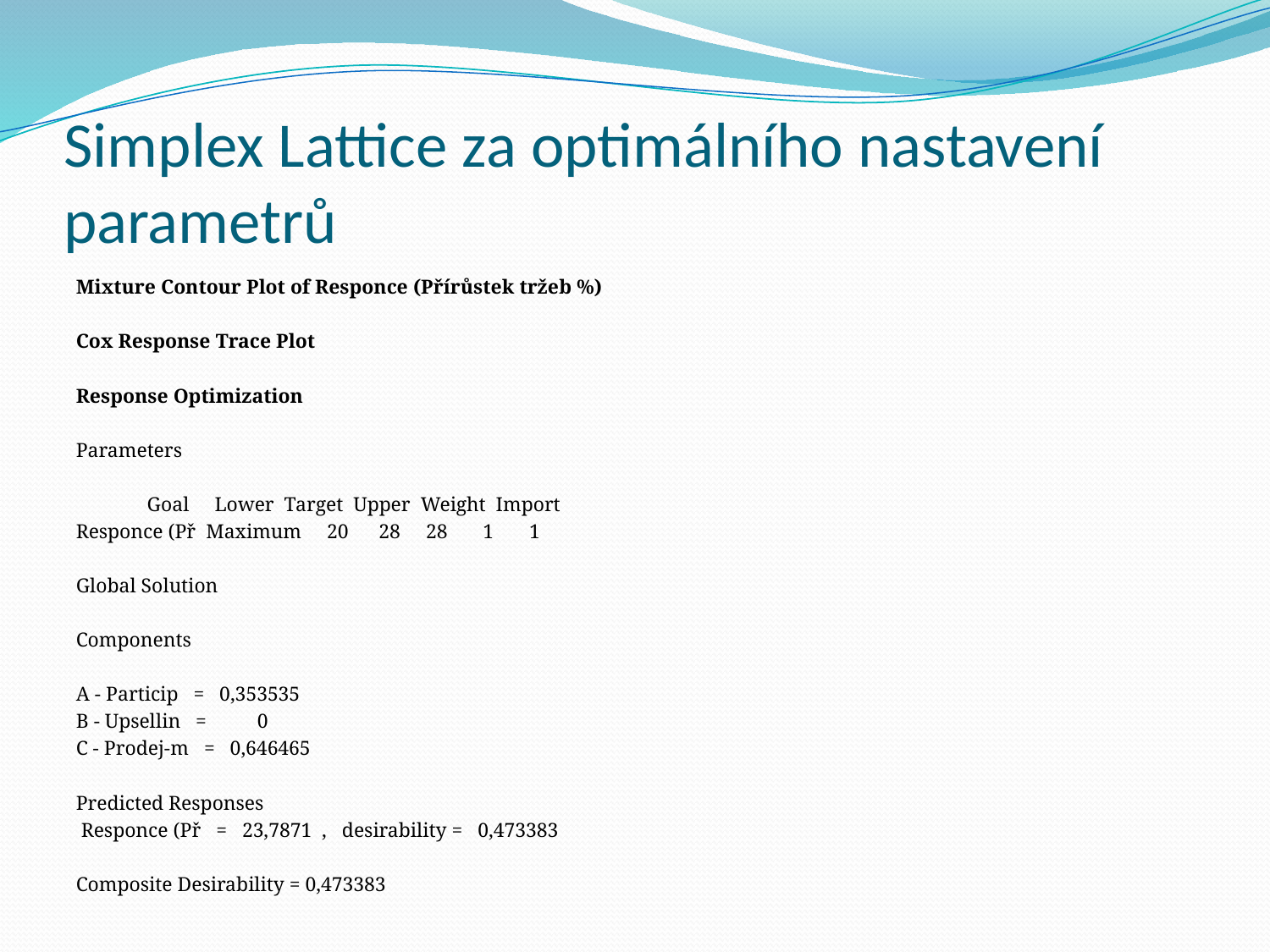

# Simplex Lattice za optimálního nastavení parametrů
Mixture Contour Plot of Responce (Přírůstek tržeb %)

Cox Response Trace Plot

Response Optimization

Parameters

              Goal     Lower  Target  Upper  Weight  Import
Responce (Př  Maximum     20      28     28       1       1

Global Solution

Components

A - Particip   =   0,353535
B - Upsellin   =          0
C - Prodej-m   =   0,646465

Predicted Responses
 Responce (Př   =   23,7871  ,   desirability =   0,473383

Composite Desirability = 0,473383